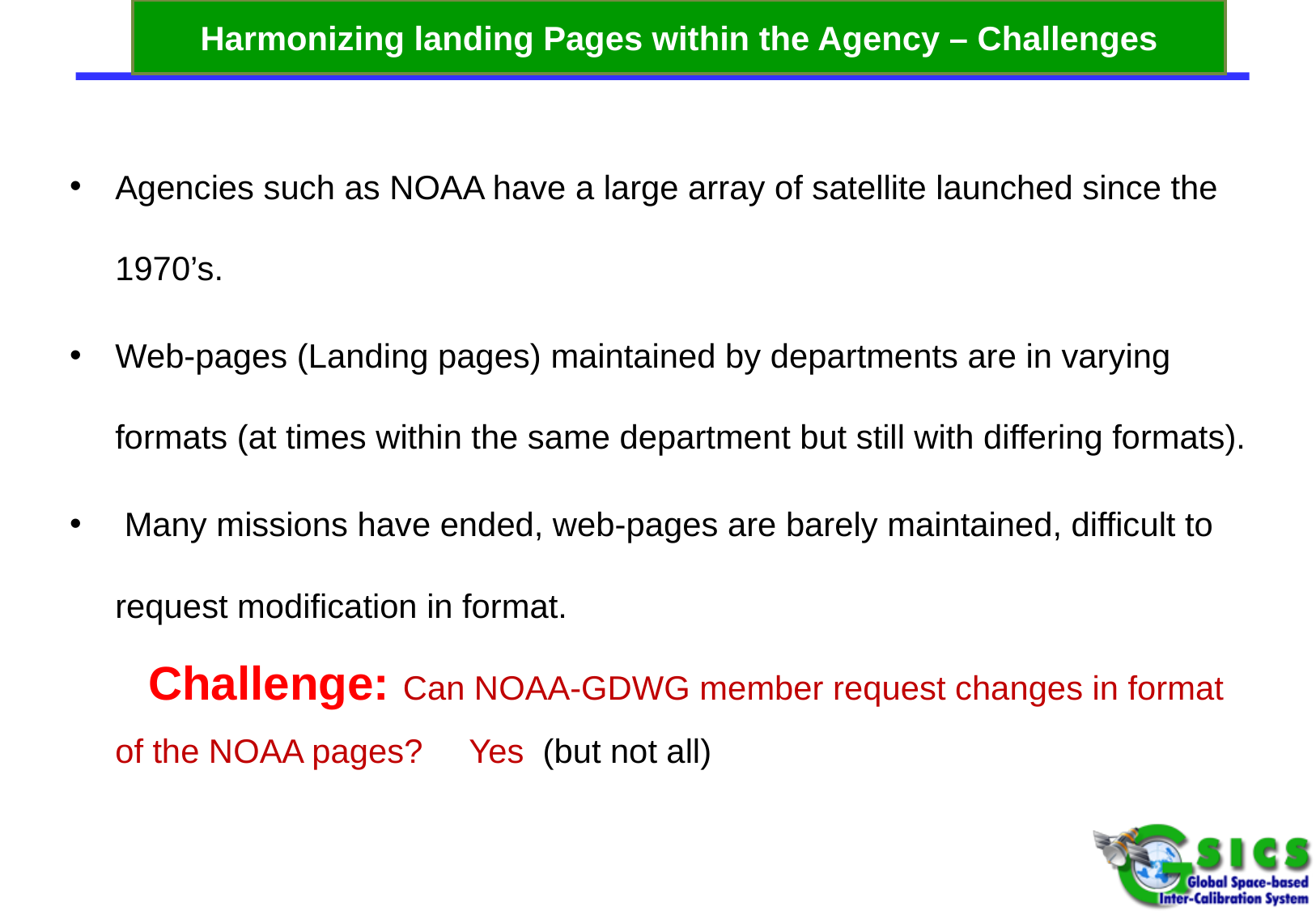

# Harmonizing landing Pages within the Agency – Challenges
Agencies such as NOAA have a large array of satellite launched since the 1970’s.
Web-pages (Landing pages) maintained by departments are in varying  formats (at times within the same department but still with differing formats).
 Many missions have ended, web-pages are barely maintained, difficult to request modification in format.
      Challenge: Can NOAA-GDWG member request changes in format of the NOAA pages?     Yes  (but not all)